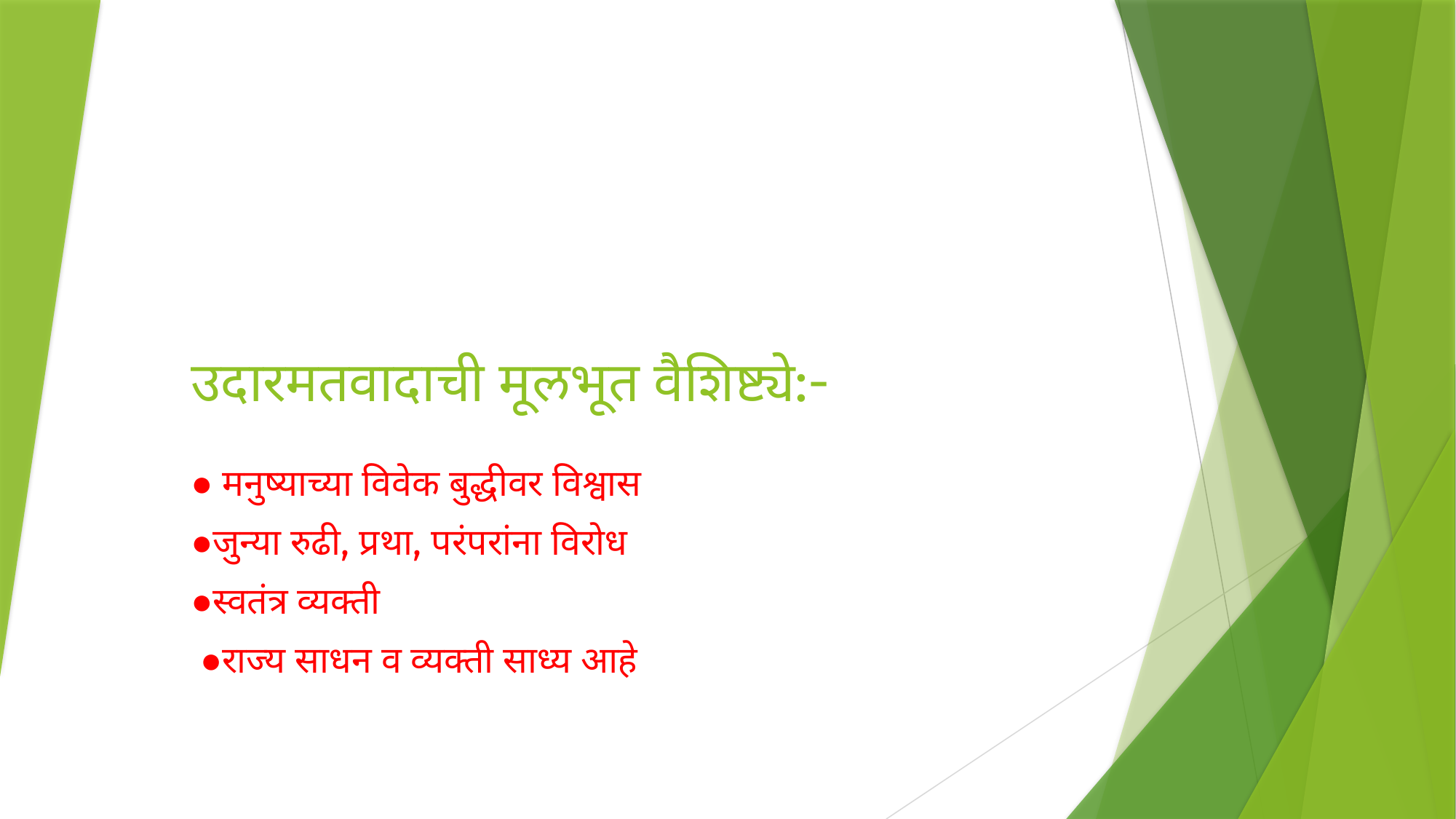

# उदारमतवादाची मूलभूत वैशिष्ट्ये:-
● मनुष्याच्या विवेक बुद्धीवर विश्वास
●जुन्या रुढी, प्रथा, परंपरांना विरोध
●स्वतंत्र व्यक्ती
 ●राज्य साधन व व्यक्ती साध्य आहे